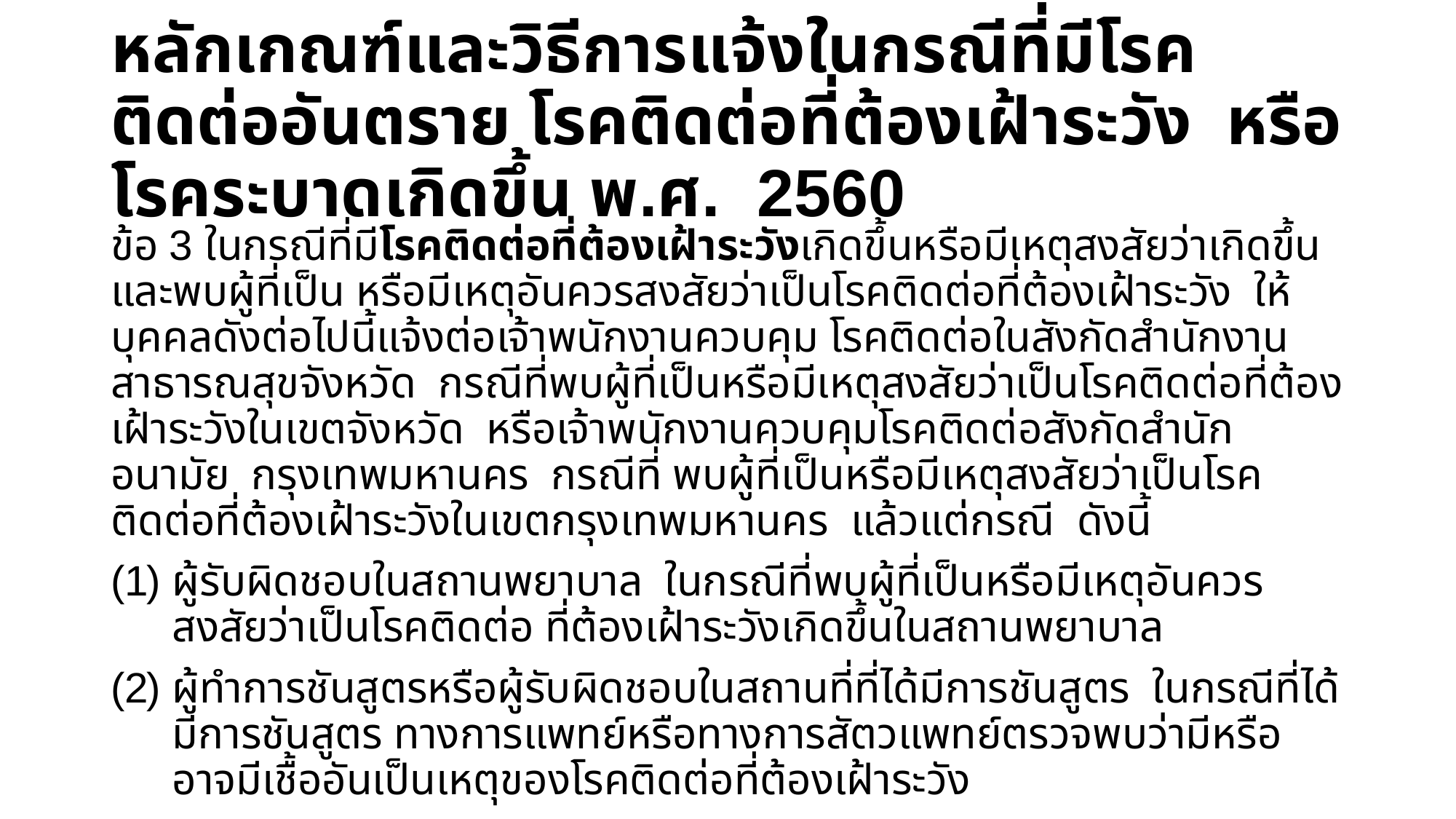

# หลักเกณฑ์และวิธีการแจ้งในกรณีที่มีโรคติดต่ออันตราย โรคติดต่อที่ต้องเฝ้าระวัง  หรือโรคระบาดเกิดขึ้น พ.ศ.  2560
ข้อ 3 ในกรณีที่มีโรคติดต่อที่ต้องเฝ้าระวังเกิดขึ้นหรือมีเหตุสงสัยว่าเกิดขึ้น  และพบผู้ที่เป็น หรือมีเหตุอันควรสงสัยว่าเป็นโรคติดต่อที่ต้องเฝ้าระวัง  ให้บุคคลดังต่อไปนี้แจ้งต่อเจ้าพนักงานควบคุม โรคติดต่อในสังกัดสํานักงานสาธารณสุขจังหวัด  กรณีที่พบผู้ที่เป็นหรือมีเหตุสงสัยว่าเป็นโรคติดต่อที่ต้อง เฝ้าระวังในเขตจังหวัด  หรือเจ้าพนักงานควบคุมโรคติดต่อสังกัดสํานักอนามัย  กรุงเทพมหานคร  กรณีที่ พบผู้ที่เป็นหรือมีเหตุสงสัยว่าเป็นโรคติดต่อที่ต้องเฝ้าระวังในเขตกรุงเทพมหานคร  แล้วแต่กรณี  ดังนี้
ผู้รับผิดชอบในสถานพยาบาล  ในกรณีที่พบผู้ที่เป็นหรือมีเหตุอันควรสงสัยว่าเป็นโรคติดต่อ ที่ต้องเฝ้าระวังเกิดขึ้นในสถานพยาบาล
ผู้ทําการชันสูตรหรือผู้รับผิดชอบในสถานที่ที่ได้มีการชันสูตร  ในกรณีที่ได้มีการชันสูตร ทางการแพทย์หรือทางการสัตวแพทย์ตรวจพบว่ามีหรืออาจมีเชื้ออันเป็นเหตุของโรคติดต่อที่ต้องเฝ้าระวัง